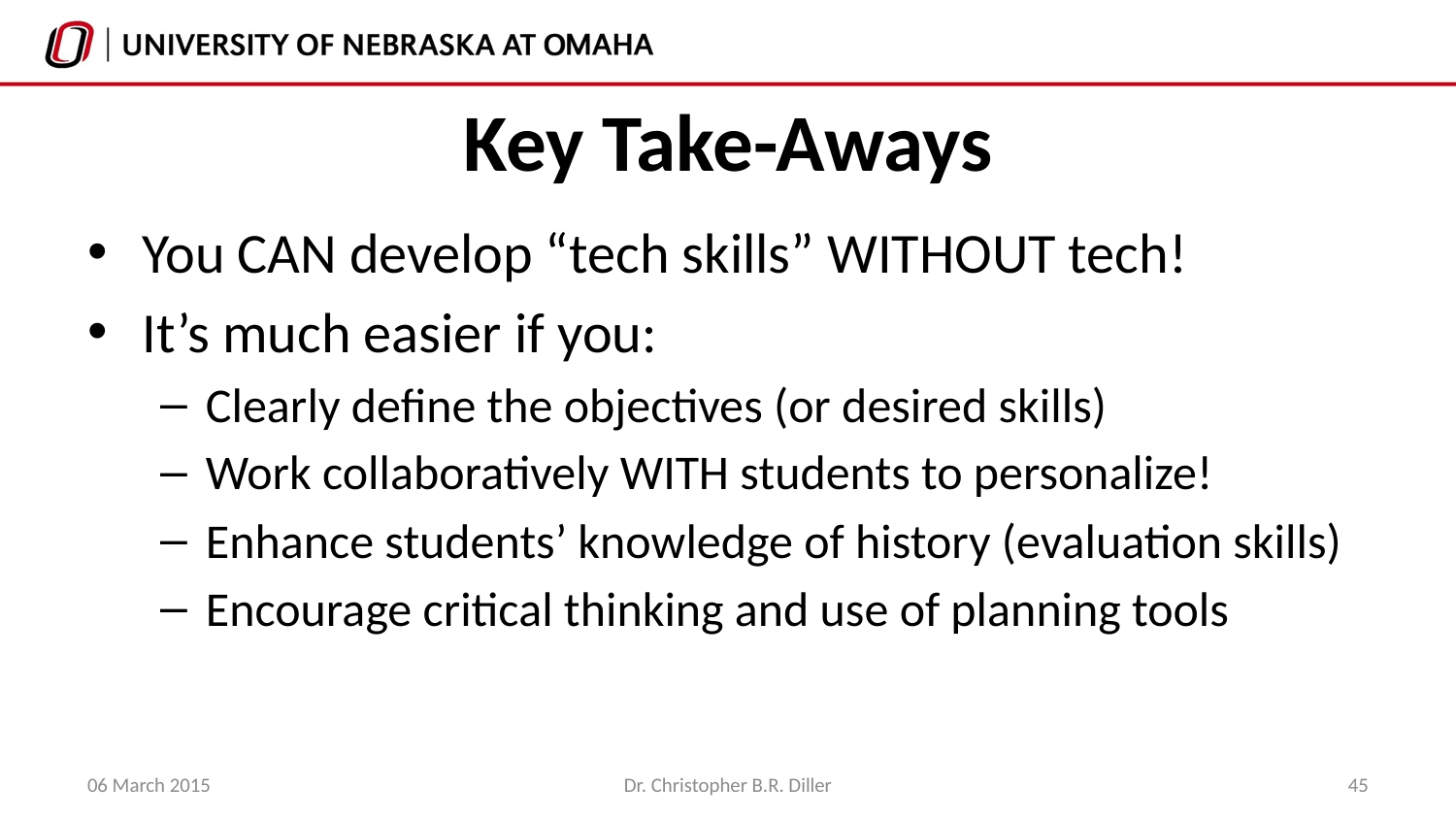

# Key Take-Aways
You CAN develop “tech skills” WITHOUT tech!
It’s much easier if you:
Clearly define the objectives (or desired skills)
Work collaboratively WITH students to personalize!
Enhance students’ knowledge of history (evaluation skills)
Encourage critical thinking and use of planning tools
06 March 2015
Dr. Christopher B.R. Diller
45